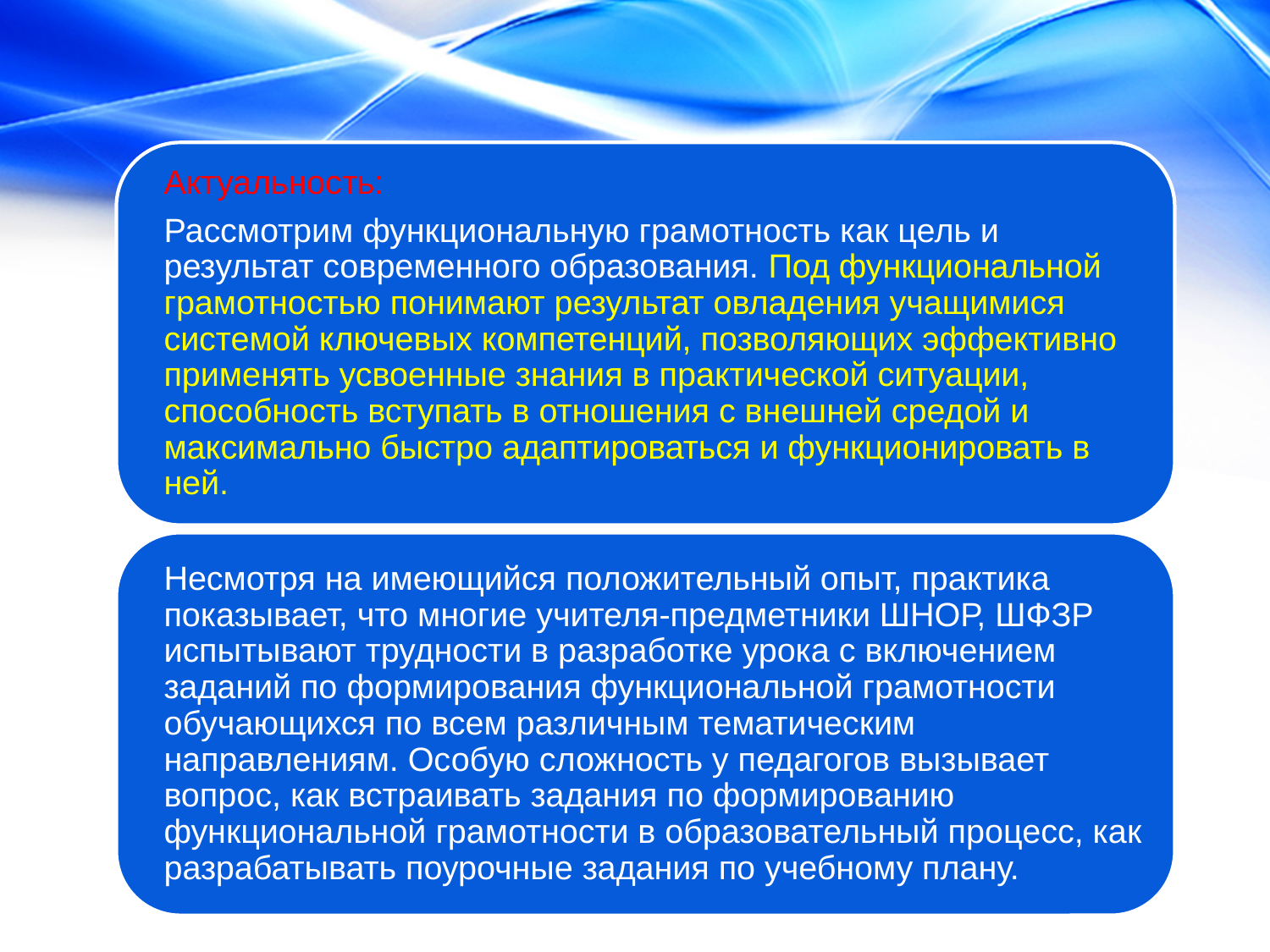

Актуальность:
Рассмотрим функциональную грамотность как цель и результат современного образования. Под функциональной грамотностью понимают результат овладения учащимися системой ключевых компетенций, позволяющих эффективно применять усвоенные знания в практической ситуации, способность вступать в отношения с внешней средой и максимально быстро адаптироваться и функционировать в ней.
Несмотря на имеющийся положительный опыт, практика показывает, что многие учителя-предметники ШНОР, ШФЗР испытывают трудности в разработке урока с включением заданий по формирования функциональной грамотности обучающихся по всем различным тематическим направлениям. Особую сложность у педагогов вызывает вопрос, как встраивать задания по формированию функциональной грамотности в образовательный процесс, как разрабатывать поурочные задания по учебному плану.